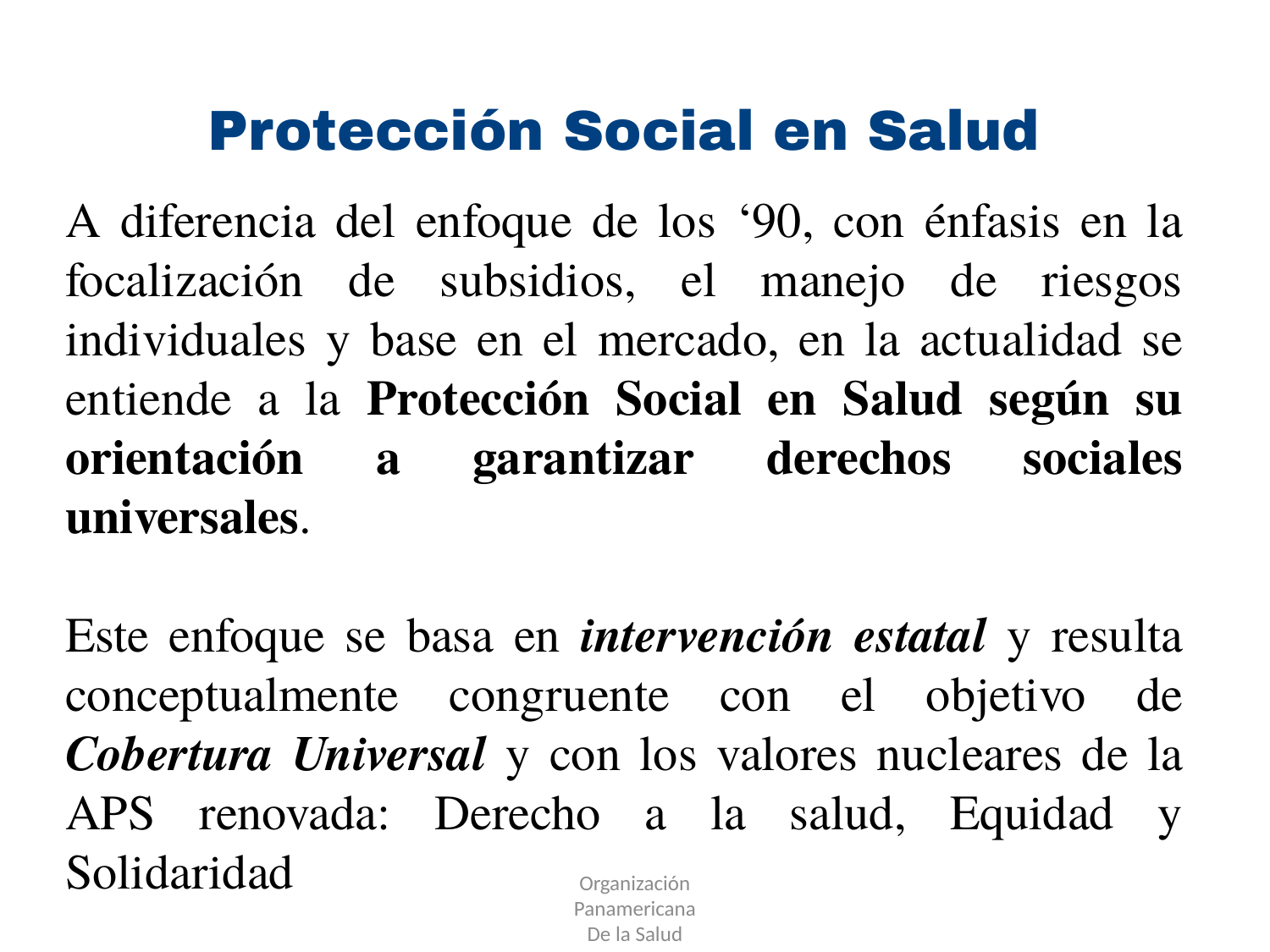

Protección Social en Salud
A diferencia del enfoque de los ‘90, con énfasis en la focalización de subsidios, el manejo de riesgos individuales y base en el mercado, en la actualidad se entiende a la Protección Social en Salud según su orientación a garantizar derechos sociales universales.

Este enfoque se basa en intervención estatal y resulta conceptualmente congruente con el objetivo de Cobertura Universal y con los valores nucleares de la APS renovada: Derecho a la salud, Equidad y Solidaridad
Organización
Panamericana
De la Salud